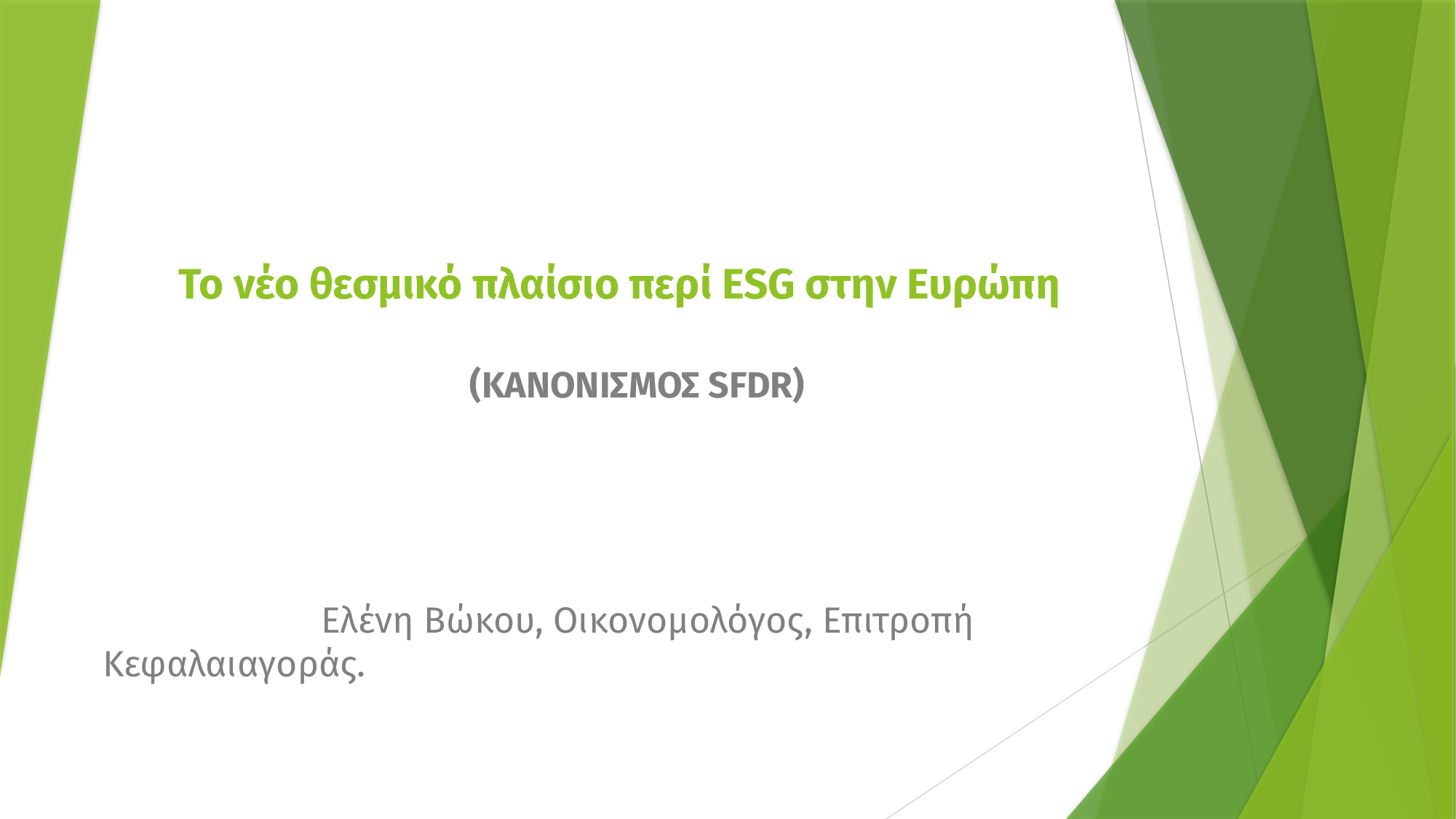

# To νέο θεσμικό πλαίσιο περί ESG στην Ευρώπη
(ΚΑΝΟΝΙΣΜΟΣ SFDR)

		Ελένη Βώκου, Οικονομολόγος, Επιτροπή Κεφαλαιαγοράς.